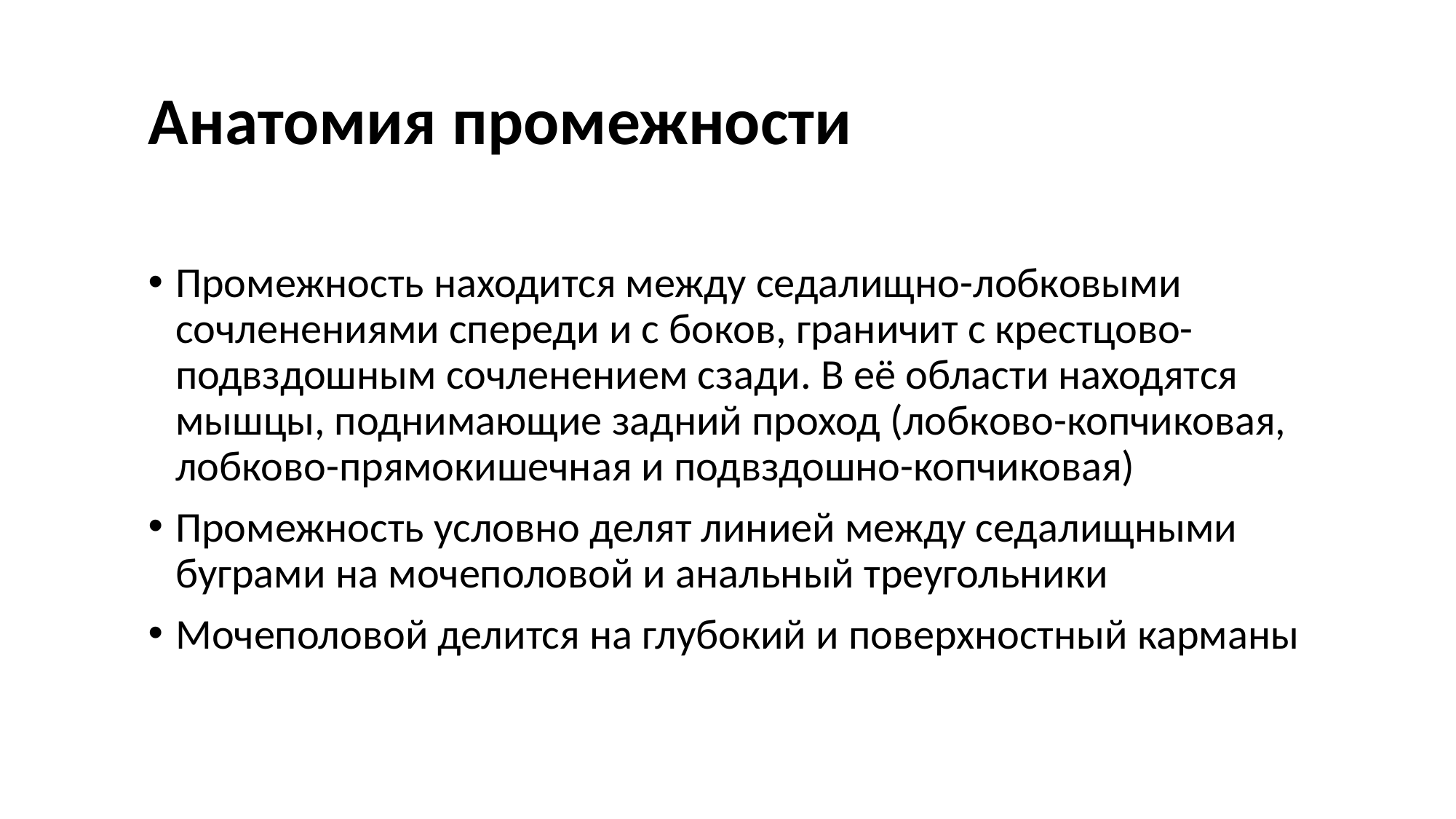

# Анатомия промежности
Промежность находится между седалищно-лобковыми сочленениями спереди и с боков, граничит с крестцово-подвздошным сочленением сзади. В её области находятся мышцы, поднимающие задний проход (лобково-копчиковая, лобково-прямокишечная и подвздошно-копчиковая)
Промежность условно делят линией между седалищными буграми на мочеполовой и анальный треугольники
Мочеполовой делится на глубокий и поверхностный карманы